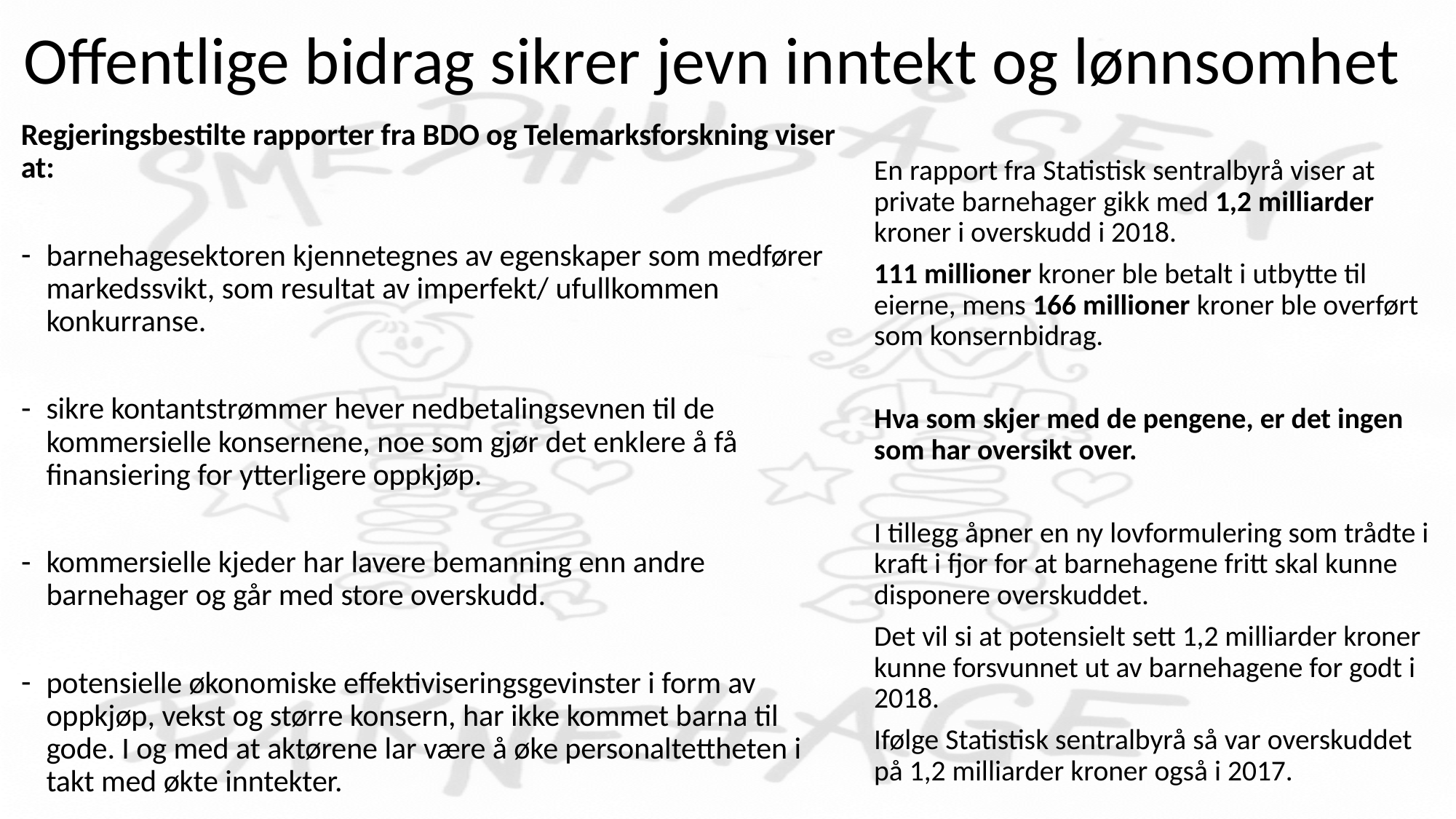

# Offentlige bidrag sikrer jevn inntekt og lønnsomhet

En rapport fra Statistisk sentralbyrå viser at private barnehager gikk med 1,2 milliarder kroner i overskudd i 2018.
111 millioner kroner ble betalt i utbytte til eierne, mens 166 millioner kroner ble overført som konsernbidrag.

Hva som skjer med de pengene, er det ingen som har oversikt over.

I tillegg åpner en ny lovformulering som trådte i kraft i fjor for at barnehagene fritt skal kunne disponere overskuddet.
Det vil si at potensielt sett 1,2 milliarder kroner kunne forsvunnet ut av barnehagene for godt i 2018.
Ifølge Statistisk sentralbyrå så var overskuddet på 1,2 milliarder kroner også i 2017.
Regjeringsbestilte rapporter fra BDO og Telemarksforskning viser at:

barnehagesektoren kjennetegnes av egenskaper som medfører markedssvikt, som resultat av imperfekt/ ufullkommen konkurranse.

sikre kontantstrømmer hever nedbetalingsevnen til de kommersielle konsernene, noe som gjør det enklere å få finansiering for ytterligere oppkjøp.

kommersielle kjeder har lavere bemanning enn andre barnehager og går med store overskudd.

potensielle økonomiske effektiviseringsgevinster i form av oppkjøp, vekst og større konsern, har ikke kommet barna til gode. I og med at aktørene lar være å øke personaltettheten i takt med økte inntekter.